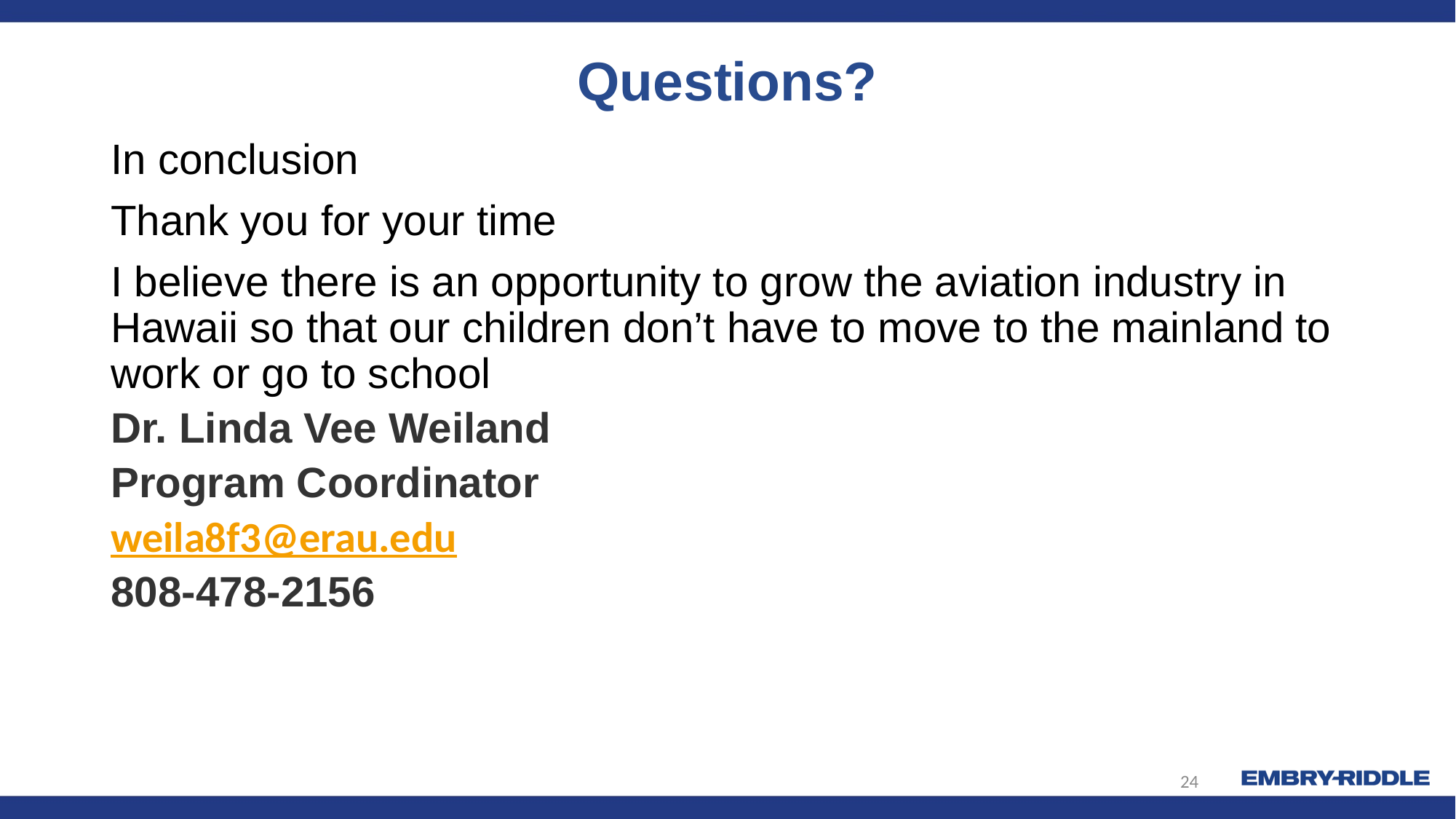

# Questions?
In conclusion
Thank you for your time
I believe there is an opportunity to grow the aviation industry in Hawaii so that our children don’t have to move to the mainland to work or go to school
Dr. Linda Vee Weiland
Program Coordinator
weila8f3@erau.edu
808-478-2156

24